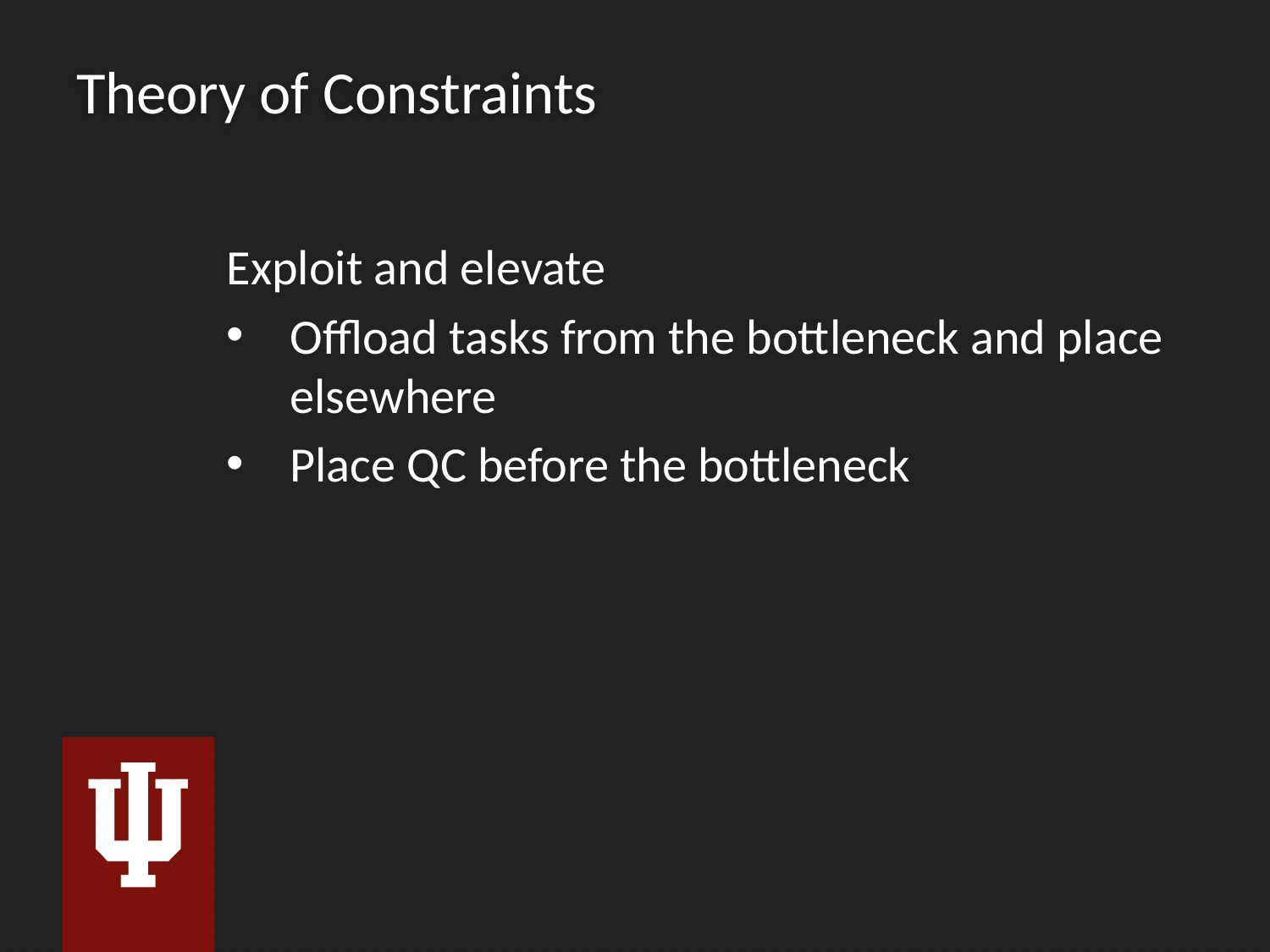

# Theory of Constraints
Exploit and elevate
Offload tasks from the bottleneck and place elsewhere
Place QC before the bottleneck